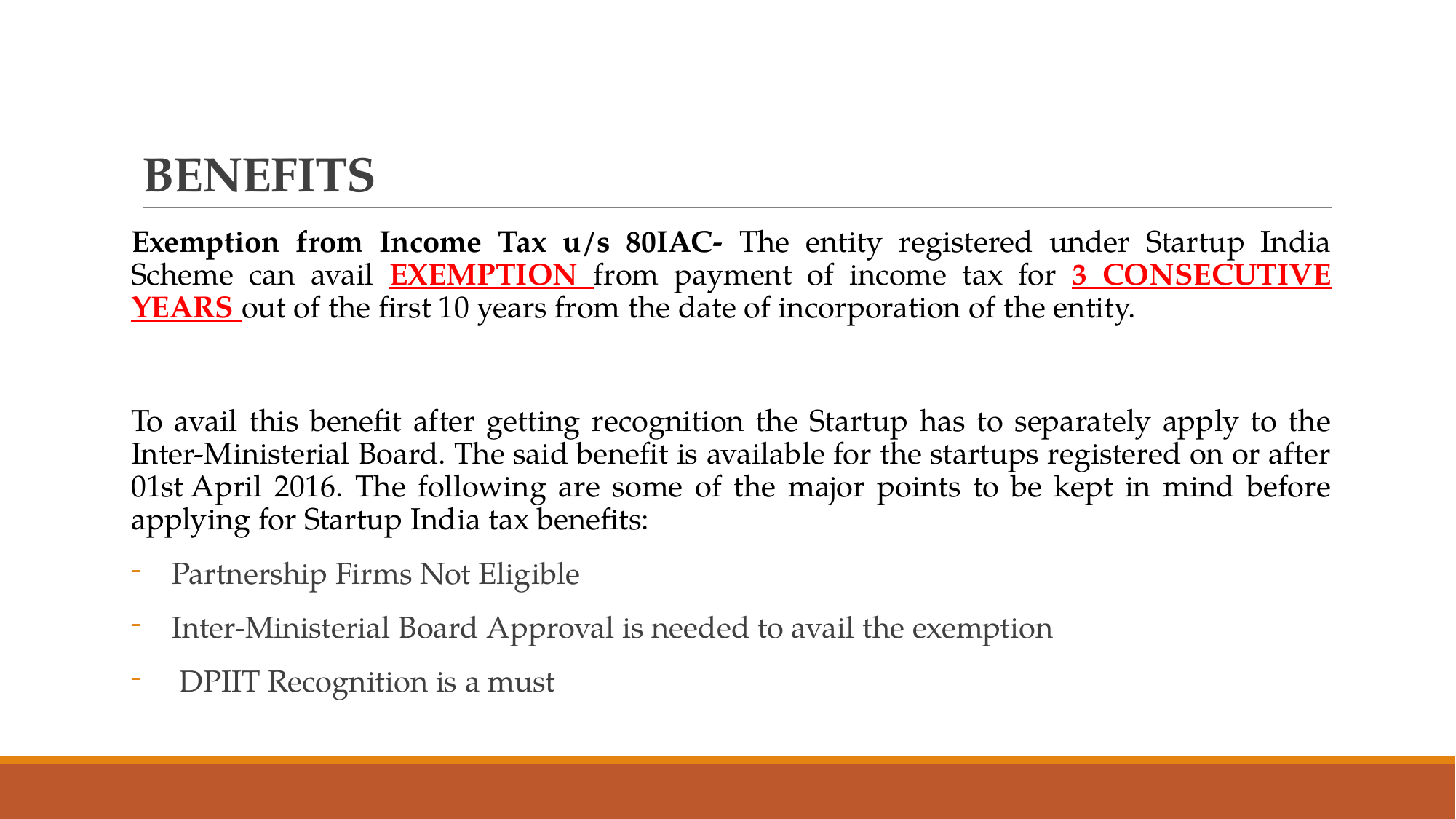

# BENEFITS
Exemption from Income Tax u/s 80IAC- The entity registered under Startup India Scheme can avail EXEMPTION from payment of income tax for 3 CONSECUTIVE YEARS out of the first 10 years from the date of incorporation of the entity.

To avail this benefit after getting recognition the Startup has to separately apply to the Inter-Ministerial Board. The said benefit is available for the startups registered on or after 01st April 2016. The following are some of the major points to be kept in mind before applying for Startup India tax benefits:
Partnership Firms Not Eligible
Inter-Ministerial Board Approval is needed to avail the exemption
 DPIIT Recognition is a must